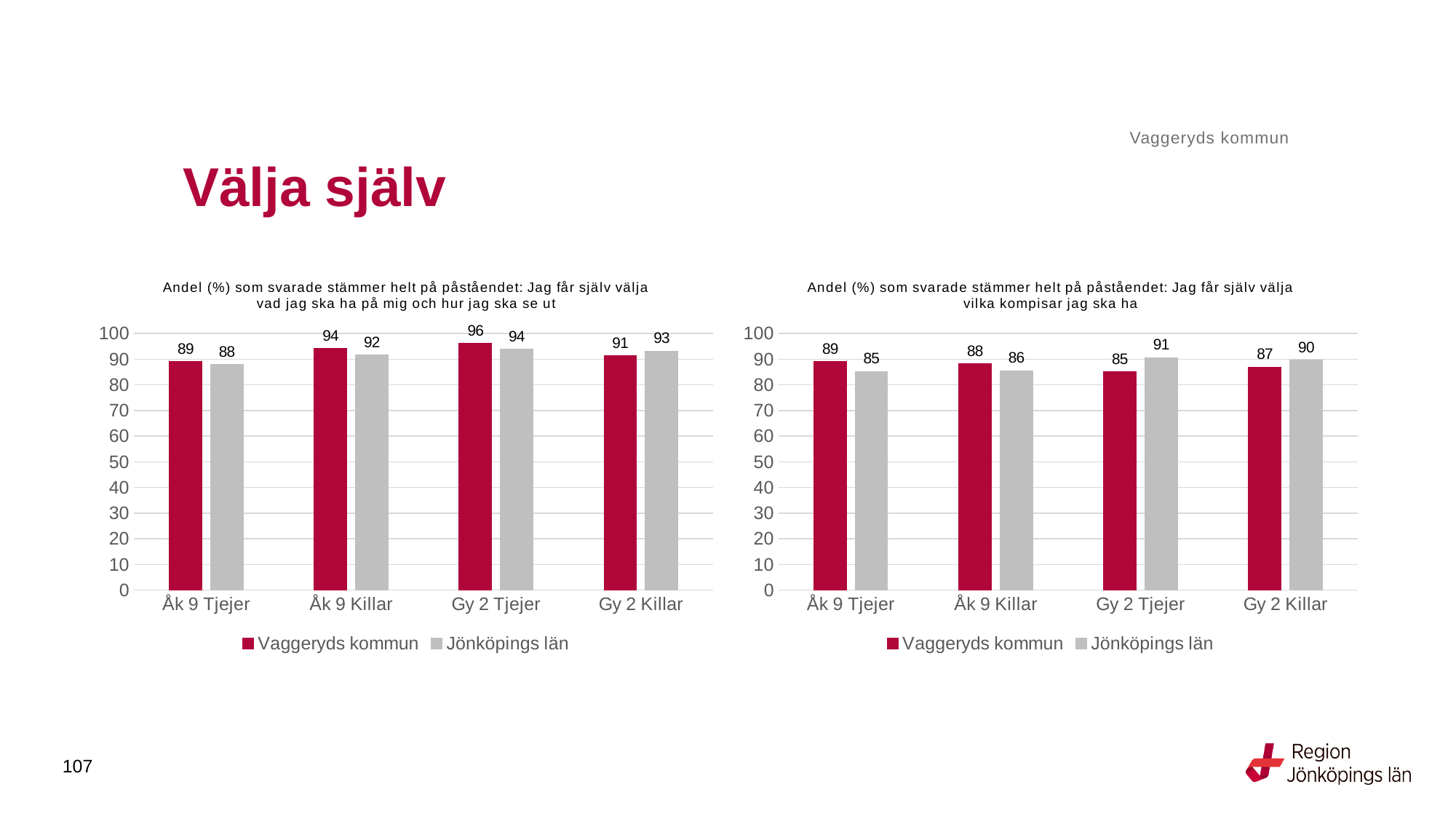

Vaggeryds kommun
# Välja själv

### Chart: Andel (%) som svarade stämmer helt på påståendet: Jag får själv välja vad jag ska ha på mig och hur jag ska se ut

| Category | Vaggeryds kommun | Jönköpings län |
|---|---|---|
| Åk 9 Tjejer | 89.0411 | 87.8788 |
| Åk 9 Killar | 94.2029 | 91.5531 |
| Gy 2 Tjejer | 96.1538 | 93.8332 |
| Gy 2 Killar | 91.3043 | 93.2032 |

### Chart: Andel (%) som svarade stämmer helt på påståendet: Jag får själv välja vilka kompisar jag ska ha

| Category | Vaggeryds kommun | Jönköpings län |
|---|---|---|
| Åk 9 Tjejer | 89.0411 | 85.3077 |
| Åk 9 Killar | 88.2353 | 85.567 |
| Gy 2 Tjejer | 85.1852 | 90.57 |
| Gy 2 Killar | 86.9565 | 89.6 |
107